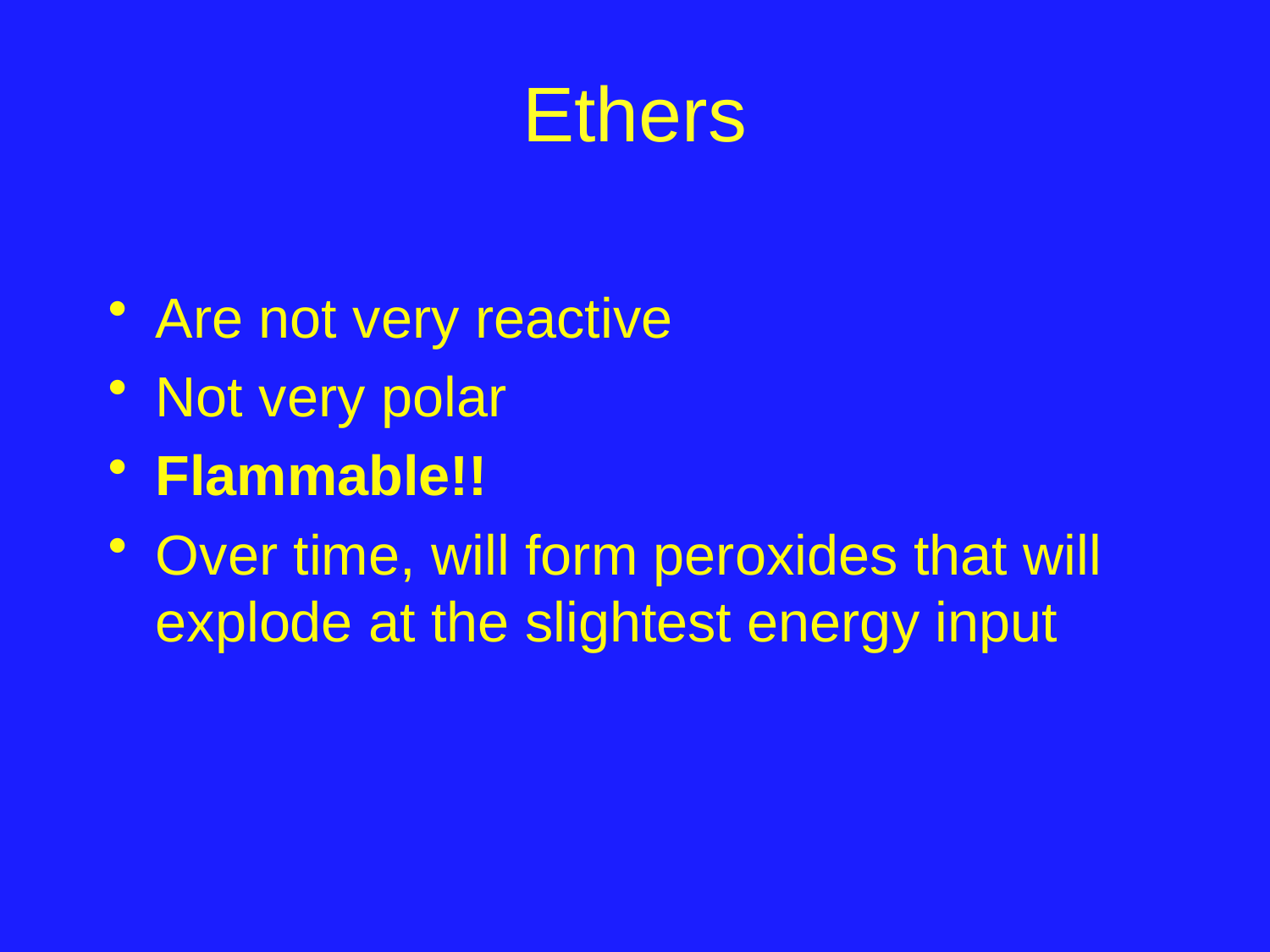

# Ethers
Are not very reactive
Not very polar
Flammable!!
Over time, will form peroxides that will explode at the slightest energy input